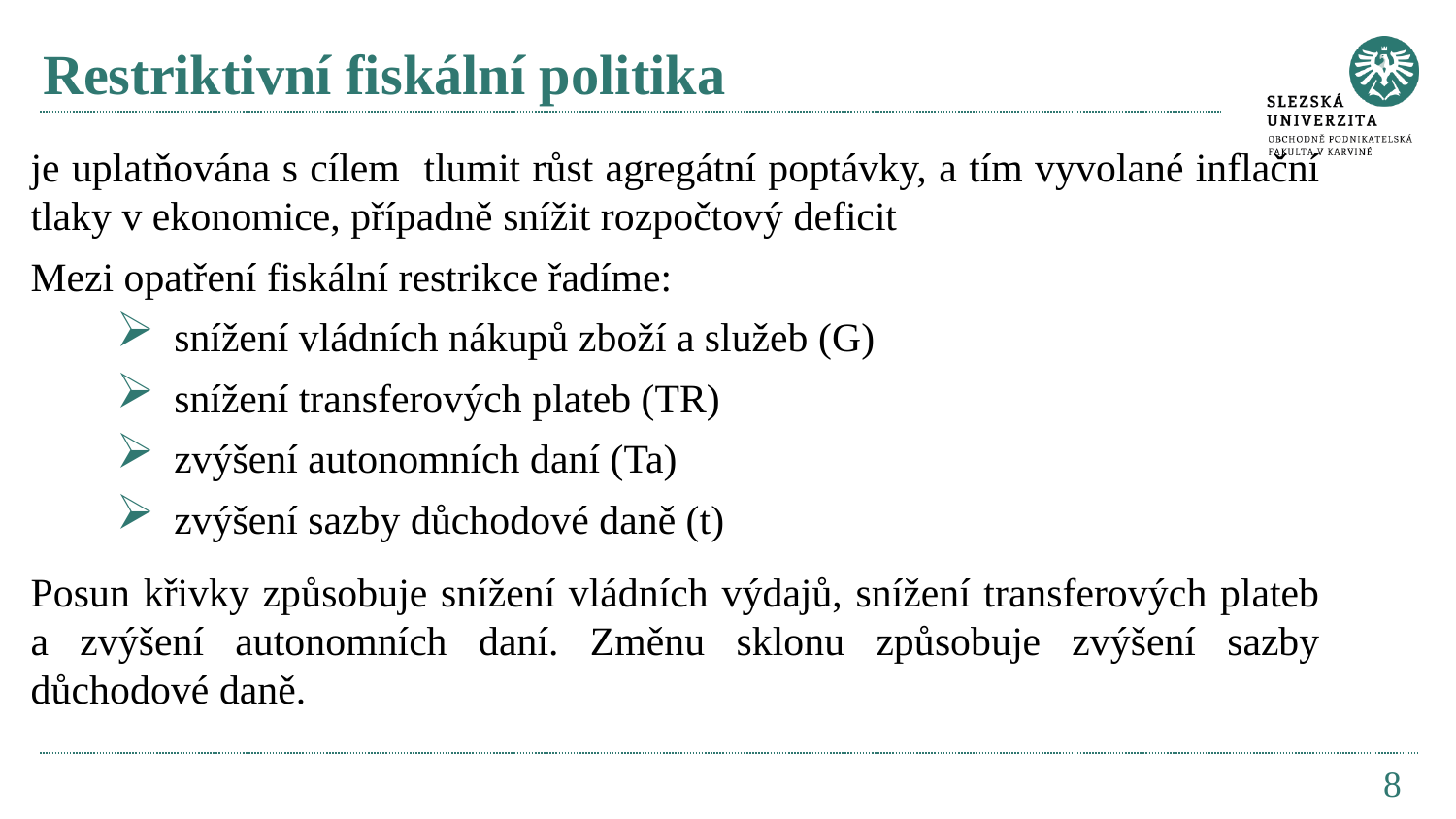

# Restriktivní fiskální politika
je uplatňována s cílem  tlumit růst agregátní poptávky, a tím vyvolané inflační tlaky v ekonomice, případně snížit rozpočtový deficit
Mezi opatření fiskální restrikce řadíme:
snížení vládních nákupů zboží a služeb (G)
snížení transferových plateb (TR)
zvýšení autonomních daní (Ta)
zvýšení sazby důchodové daně (t)
Posun křivky způsobuje snížení vládních výdajů, snížení transferových plateb a zvýšení autonomních daní. Změnu sklonu způsobuje zvýšení sazby důchodové daně.

8